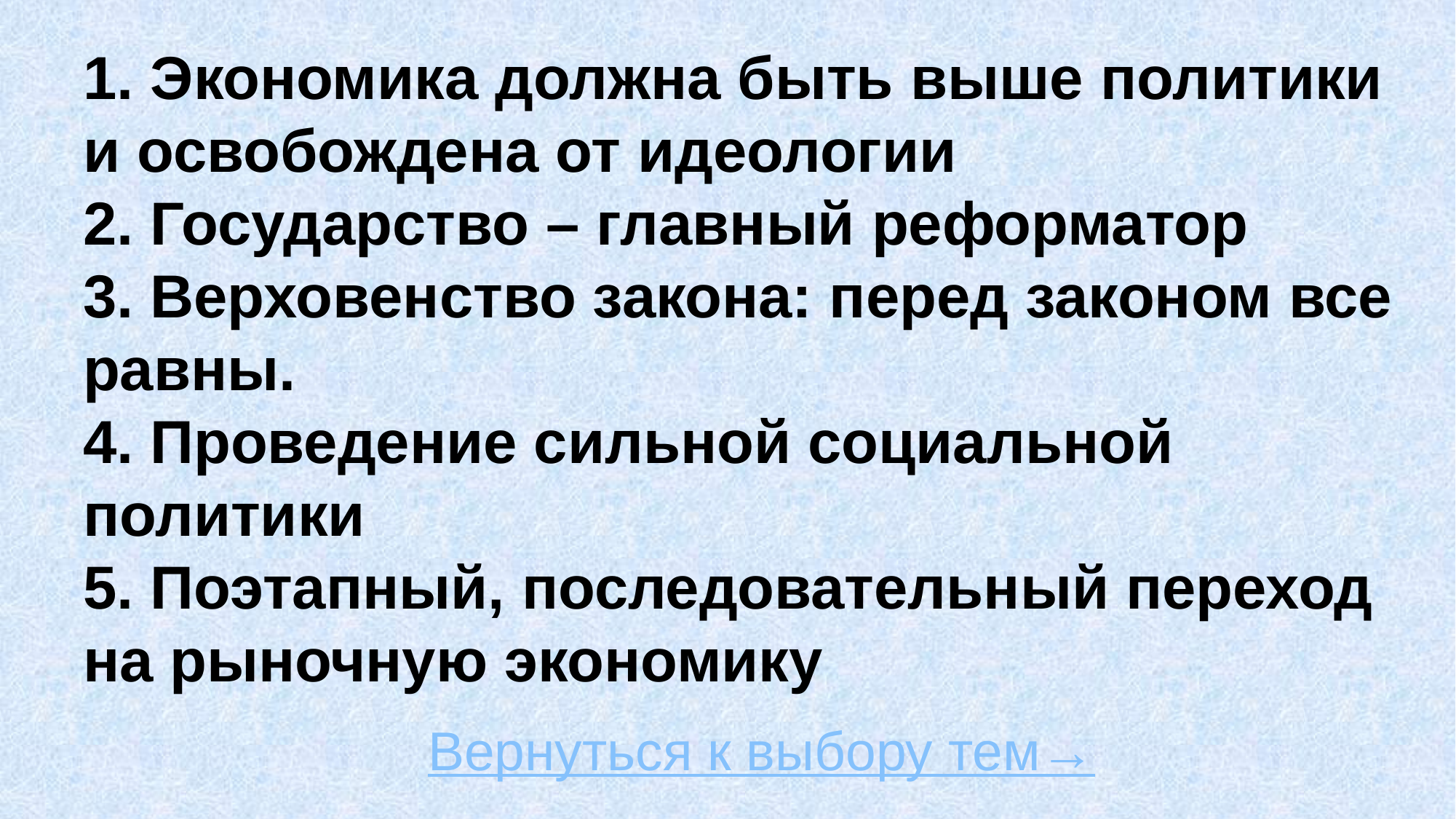

# 1. Экономика должна быть выше политики и освобождена от идеологии 2. Государство – главный реформатор 3. Верховенство закона: перед законом все равны. 4. Проведение сильной социальной политики 5. Поэтапный, последовательный переход на рыночную экономику
Вернуться к выбору тем→